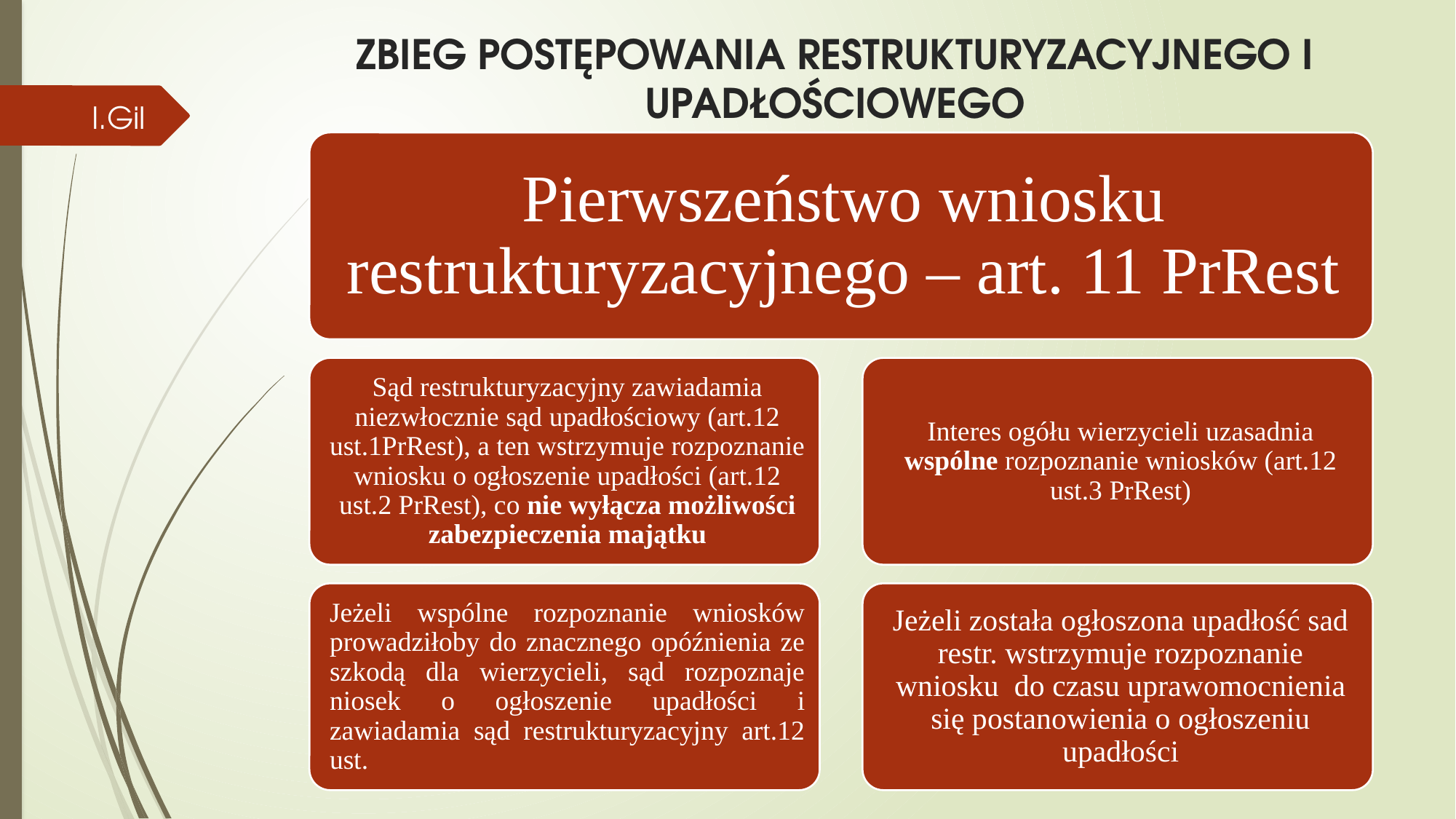

# ZBIEG POSTĘPOWANIA RESTRUKTURYZACYJNEGO I UPADŁOŚCIOWEGO
I.Gil
Pierwszeństwo wniosku restrukturyzacyjnego – art. 11 PrRest
Sąd restrukturyzacyjny zawiadamia niezwłocznie sąd upadłościowy (art.12 ust.1PrRest), a ten wstrzymuje rozpoznanie wniosku o ogłoszenie upadłości (art.12 ust.2 PrRest), co nie wyłącza możliwości zabezpieczenia majątku
Jeżeli wspólne rozpoznanie wniosków prowadziłoby do znacznego opóźnienia ze szkodą dla wierzycieli, sąd rozpoznaje niosek o ogłoszenie upadłości i zawiadamia sąd restrukturyzacyjny art.12 ust.
Interes ogółu wierzycieli uzasadnia wspólne rozpoznanie wniosków (art.12 ust.3 PrRest)
Jeżeli została ogłoszona upadłość sad restr. wstrzymuje rozpoznanie wniosku  do czasu uprawomocnienia się postanowienia o ogłoszeniu upadłości